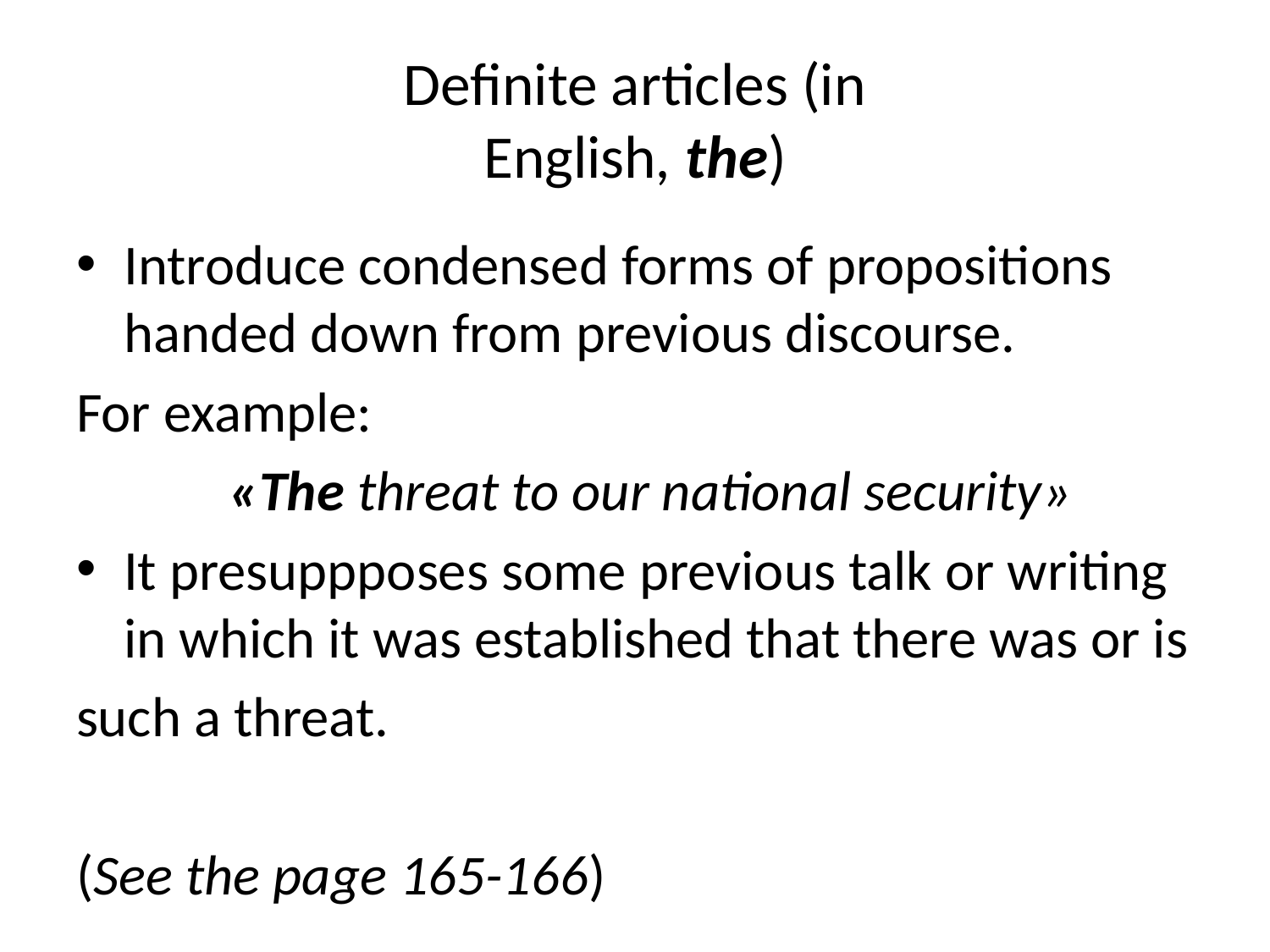

# Definite articles (in English, the)
Introduce condensed forms of propositions handed down from previous discourse.
For example:
            «The threat to our national security»
It presuppposes some previous talk or writing in which it was established that there was or is
such a threat.

(See the page 165-166)